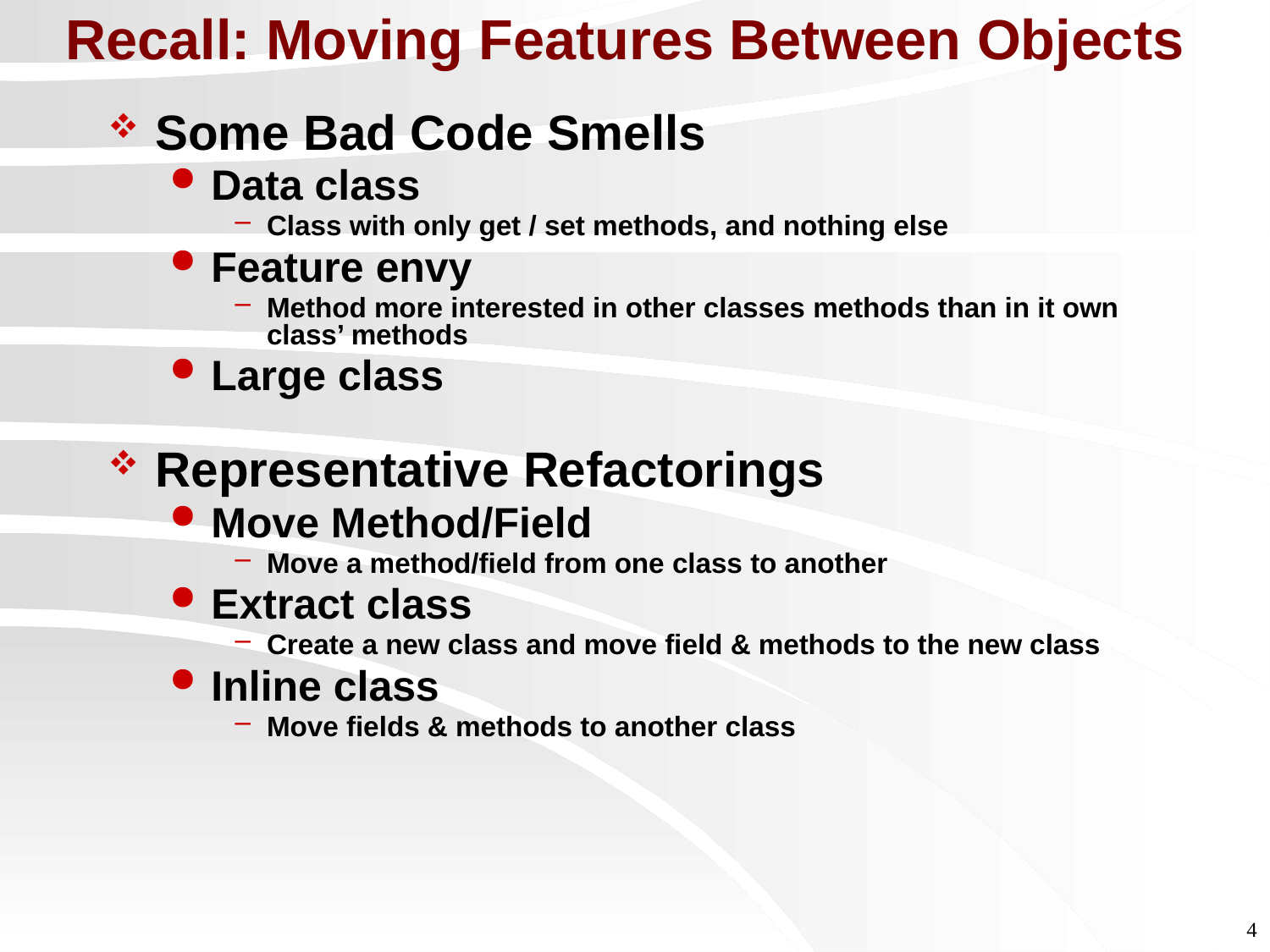

# Recall: Moving Features Between Objects
Some Bad Code Smells
Data class
Class with only get / set methods, and nothing else
Feature envy
Method more interested in other classes methods than in it own class’ methods
Large class
Representative Refactorings
Move Method/Field
Move a method/field from one class to another
Extract class
Create a new class and move field & methods to the new class
Inline class
Move fields & methods to another class